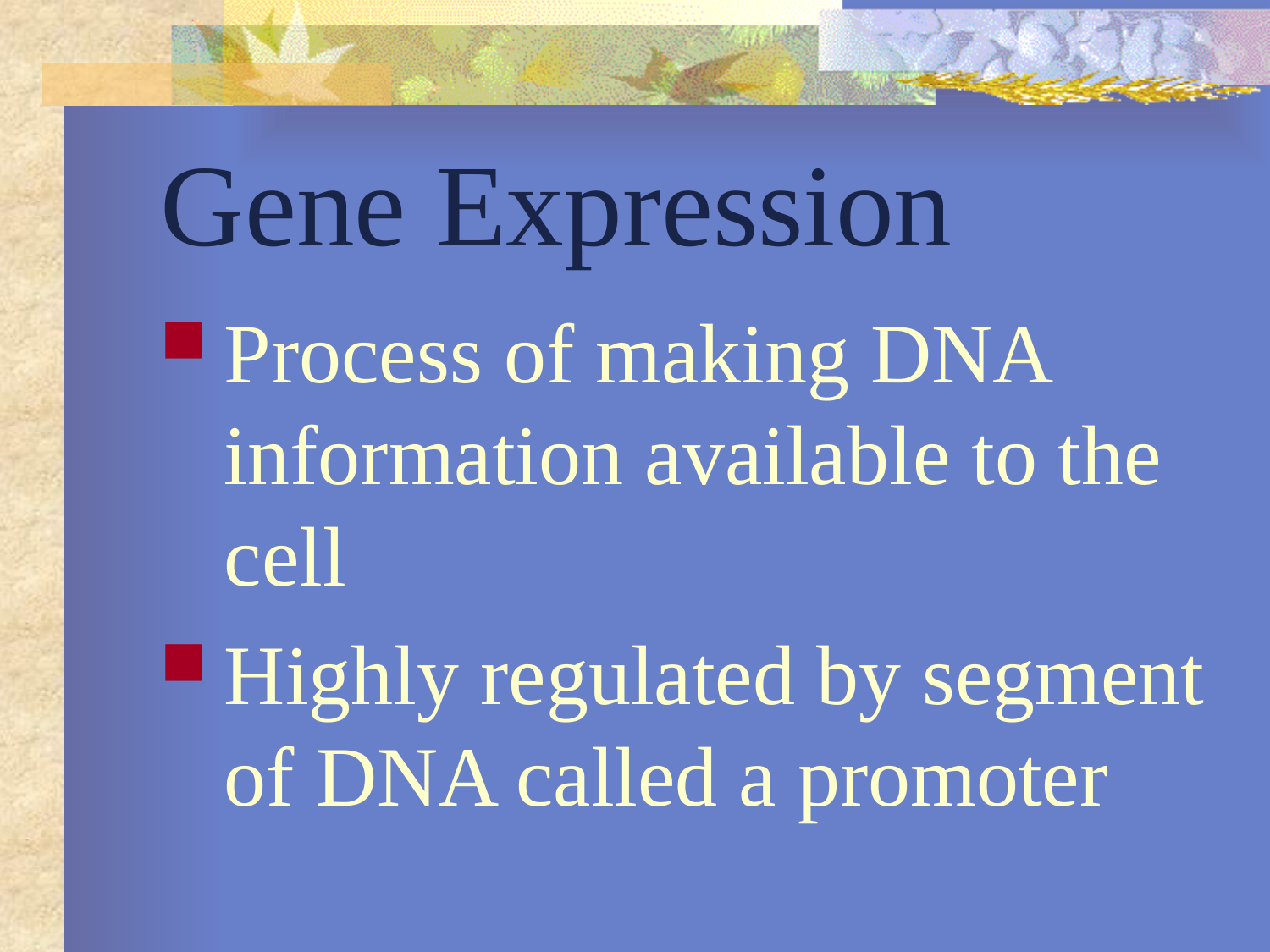

# Gene Expression
Process of making DNA information available to the cell
Highly regulated by segment of DNA called a promoter